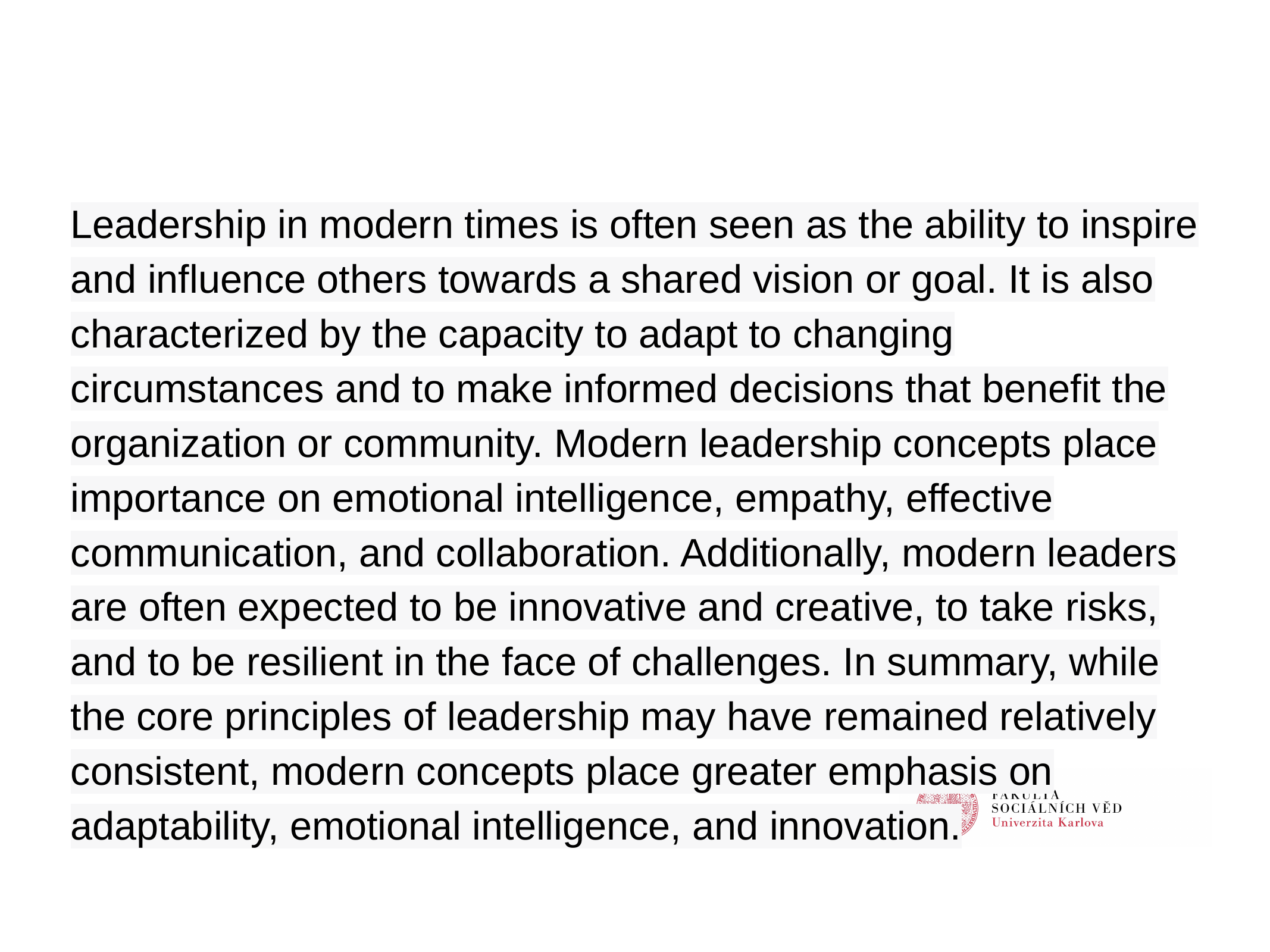

# Leadership in modern times is often seen as the ability to inspire and influence others towards a shared vision or goal. It is also characterized by the capacity to adapt to changing circumstances and to make informed decisions that benefit the organization or community. Modern leadership concepts place importance on emotional intelligence, empathy, effective communication, and collaboration. Additionally, modern leaders are often expected to be innovative and creative, to take risks, and to be resilient in the face of challenges. In summary, while the core principles of leadership may have remained relatively consistent, modern concepts place greater emphasis on adaptability, emotional intelligence, and innovation.